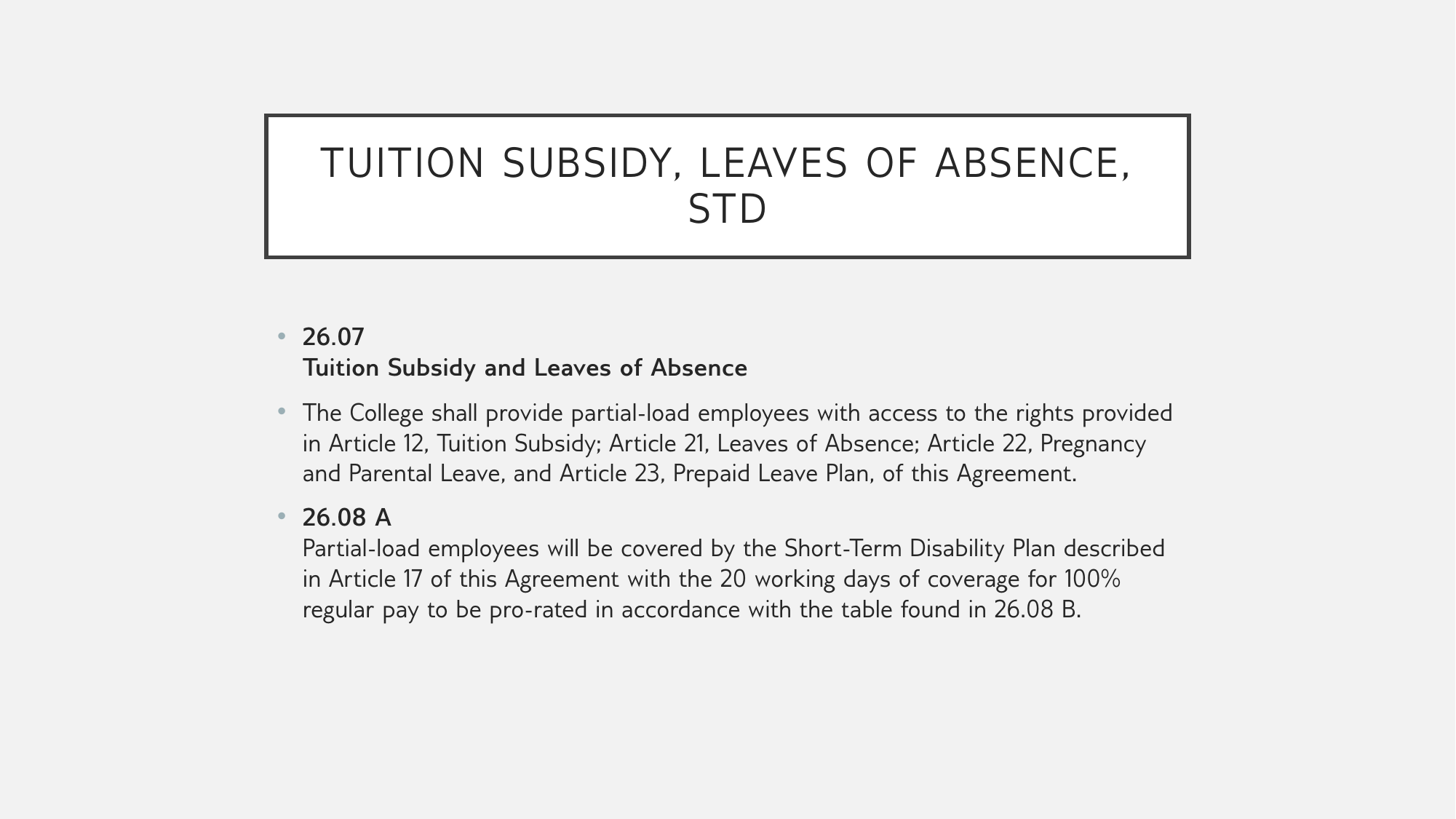

# Tuition subsidy, leaves of absence, std
26.07
Tuition Subsidy and Leaves of Absence
The College shall provide partial-load employees with access to the rights provided in Article 12, Tuition Subsidy; Article 21, Leaves of Absence; Article 22, Pregnancy and Parental Leave, and Article 23, Prepaid Leave Plan, of this Agreement.
26.08 A
Partial-load employees will be covered by the Short-Term Disability Plan described in Article 17 of this Agreement with the 20 working days of coverage for 100% regular pay to be pro-rated in accordance with the table found in 26.08 B.